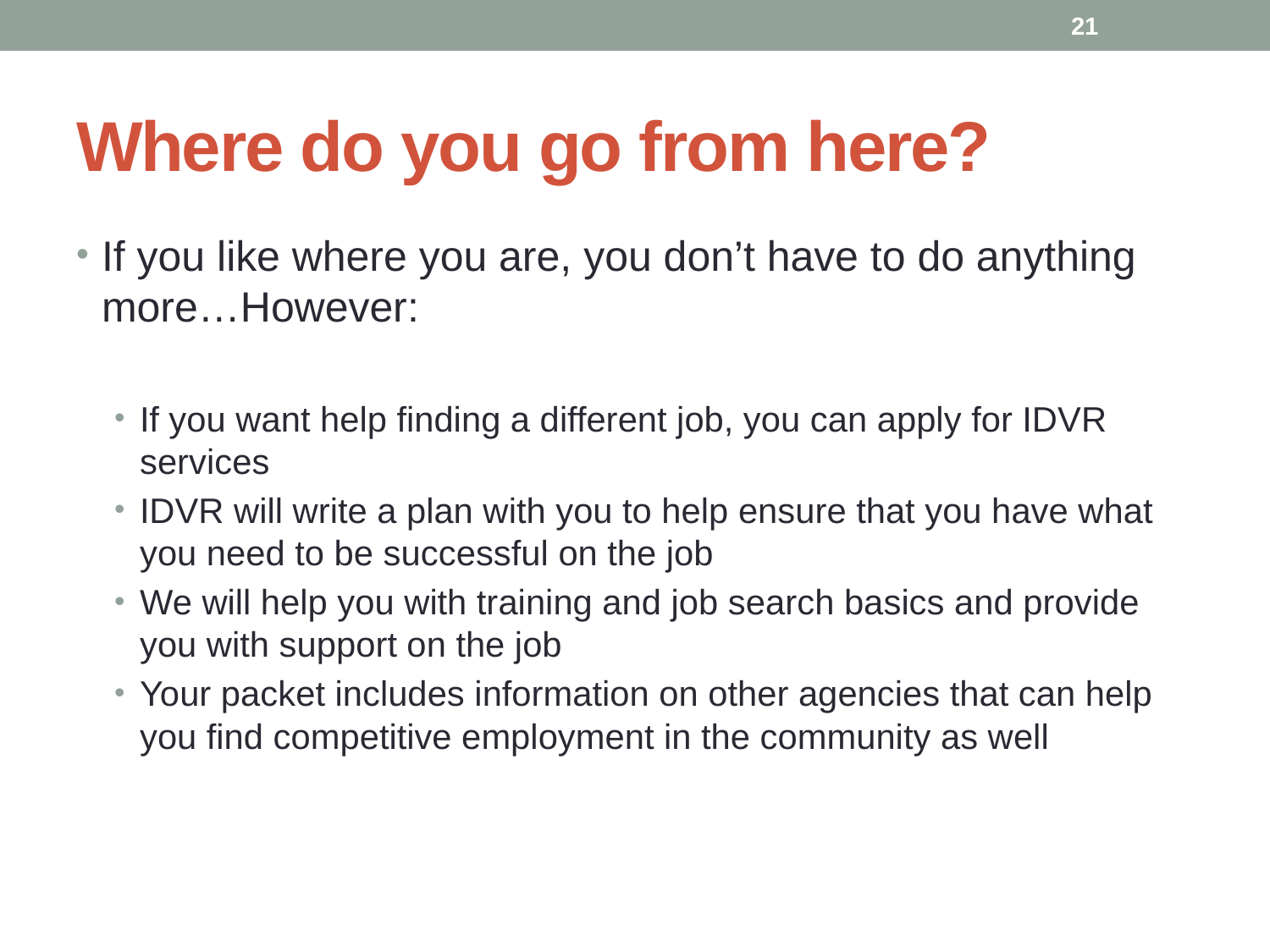

21
# Where do you go from here?
If you like where you are, you don’t have to do anything more…However:

If you want help finding a different job, you can apply for IDVR services
IDVR will write a plan with you to help ensure that you have what you need to be successful on the job
We will help you with training and job search basics and provide you with support on the job
Your packet includes information on other agencies that can help you find competitive employment in the community as well